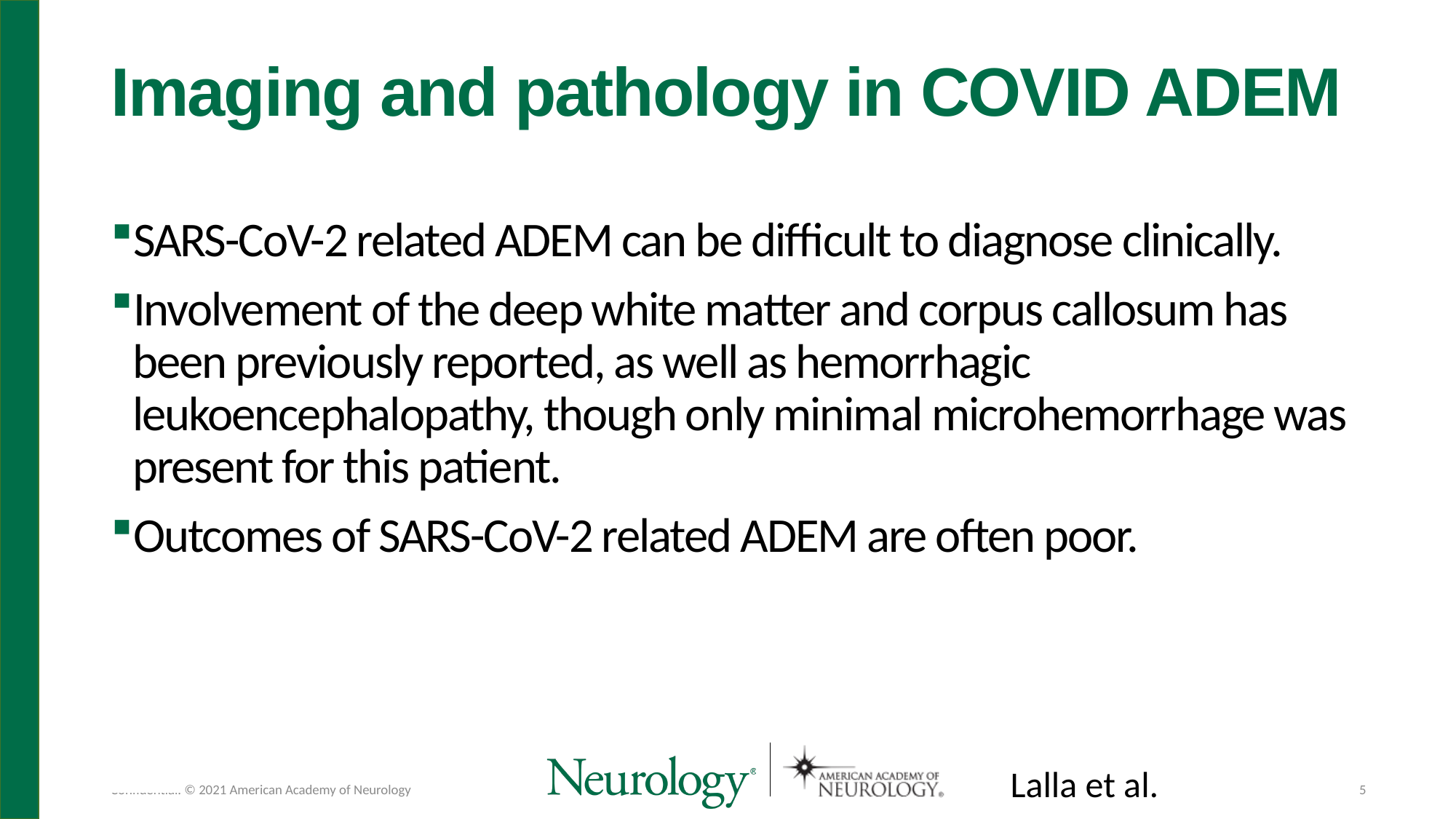

# Imaging and pathology in COVID ADEM
SARS-CoV-2 related ADEM can be difficult to diagnose clinically.
Involvement of the deep white matter and corpus callosum has been previously reported, as well as hemorrhagic leukoencephalopathy, though only minimal microhemorrhage was present for this patient.
Outcomes of SARS-CoV-2 related ADEM are often poor.
Lalla et al.